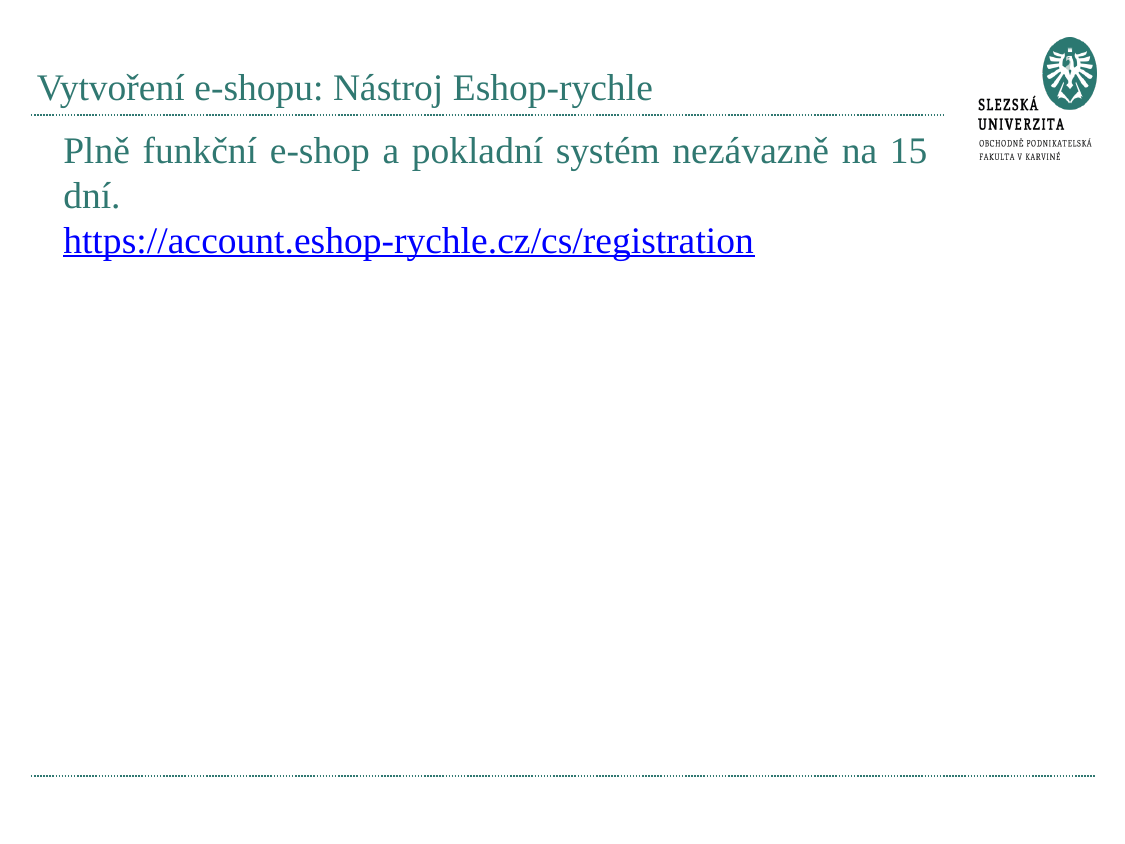

# Vytvoření e-shopu: Nástroj Eshop-rychle
Plně funkční e-shop a pokladní systém nezávazně na 15 dní.
https://account.eshop-rychle.cz/cs/registration